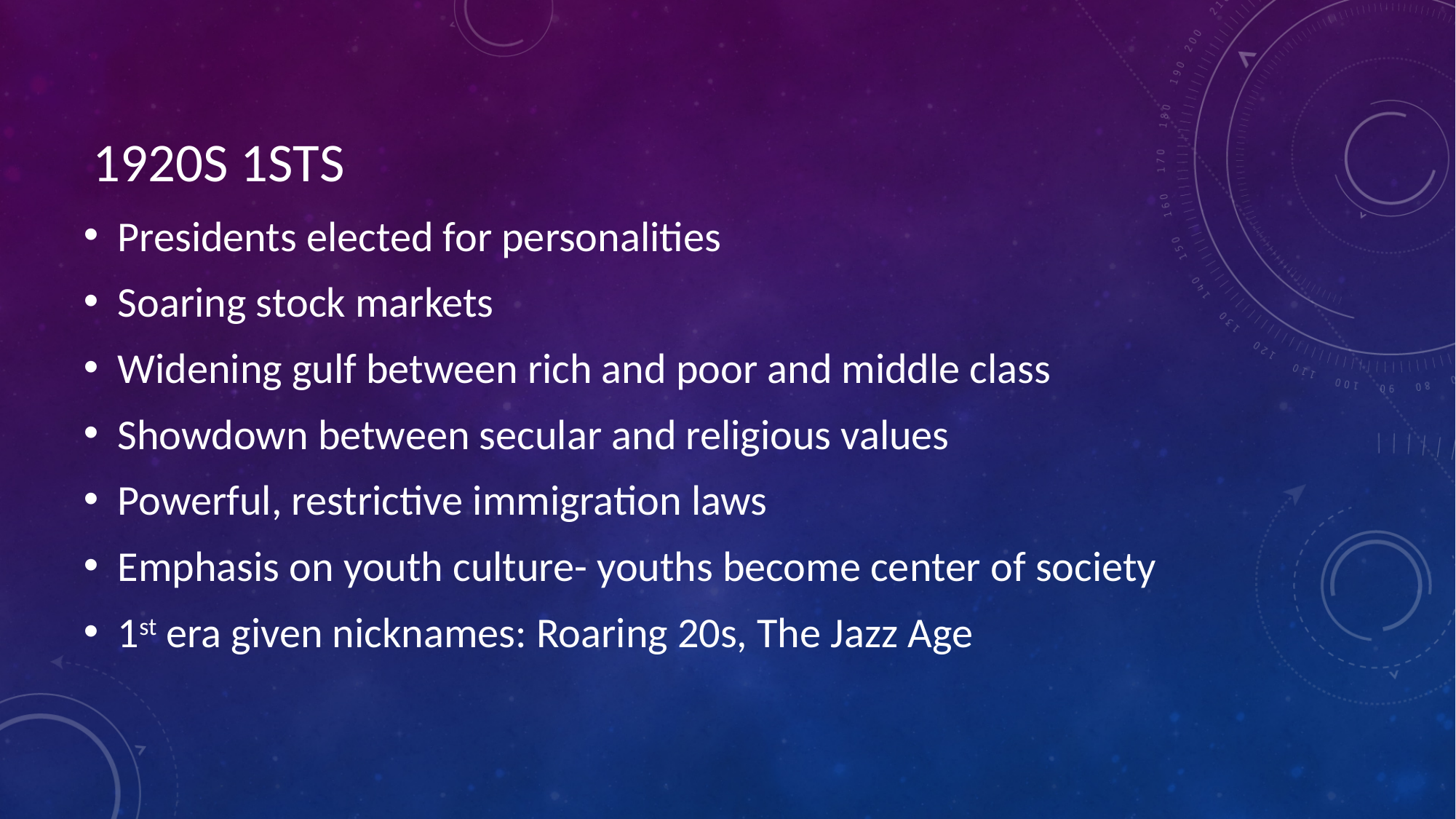

# 1920s 1sts
Presidents elected for personalities
Soaring stock markets
Widening gulf between rich and poor and middle class
Showdown between secular and religious values
Powerful, restrictive immigration laws
Emphasis on youth culture- youths become center of society
1st era given nicknames: Roaring 20s, The Jazz Age